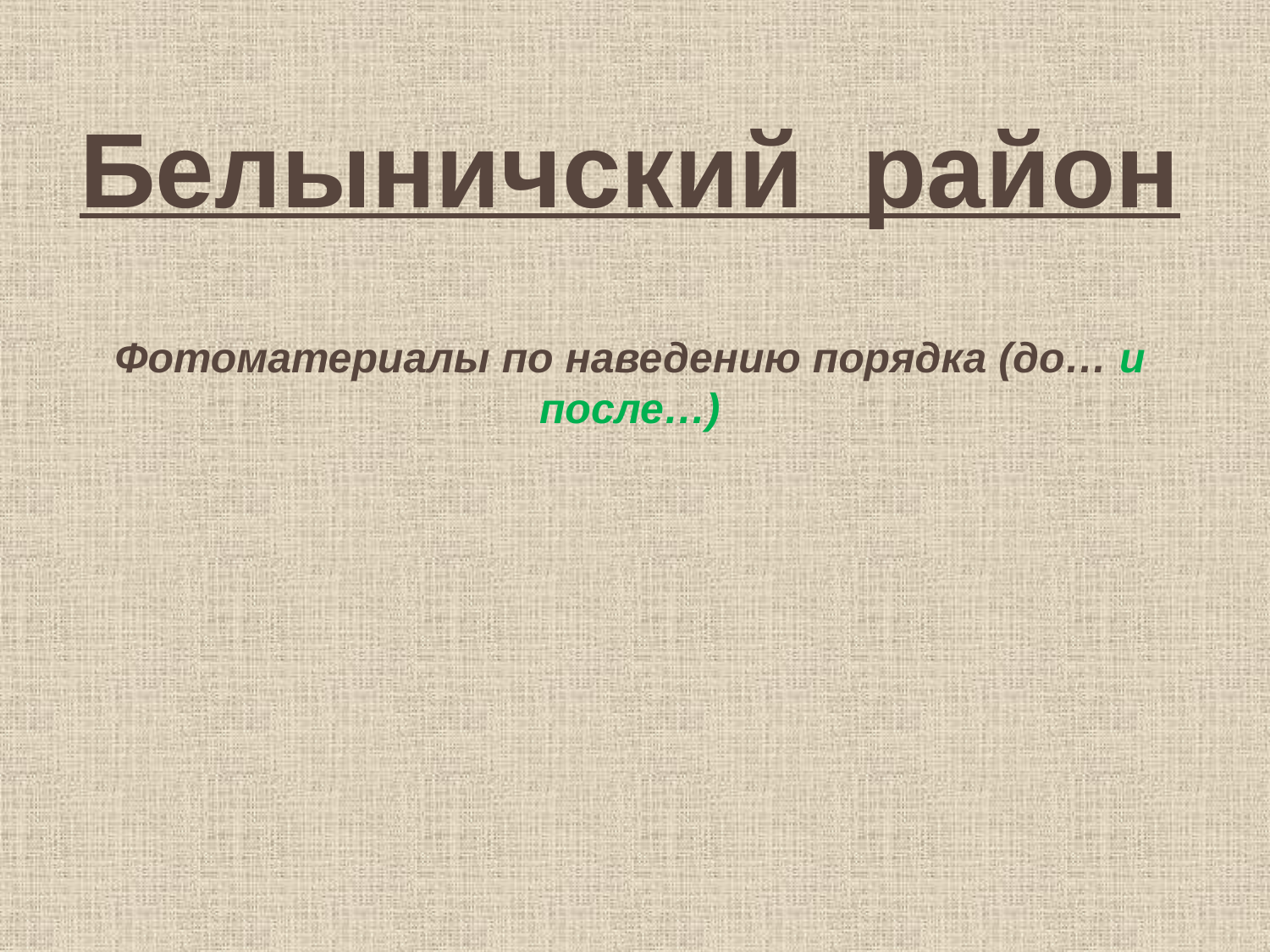

Белыничский  район

Фотоматериалы по наведению порядка (до… и после…)